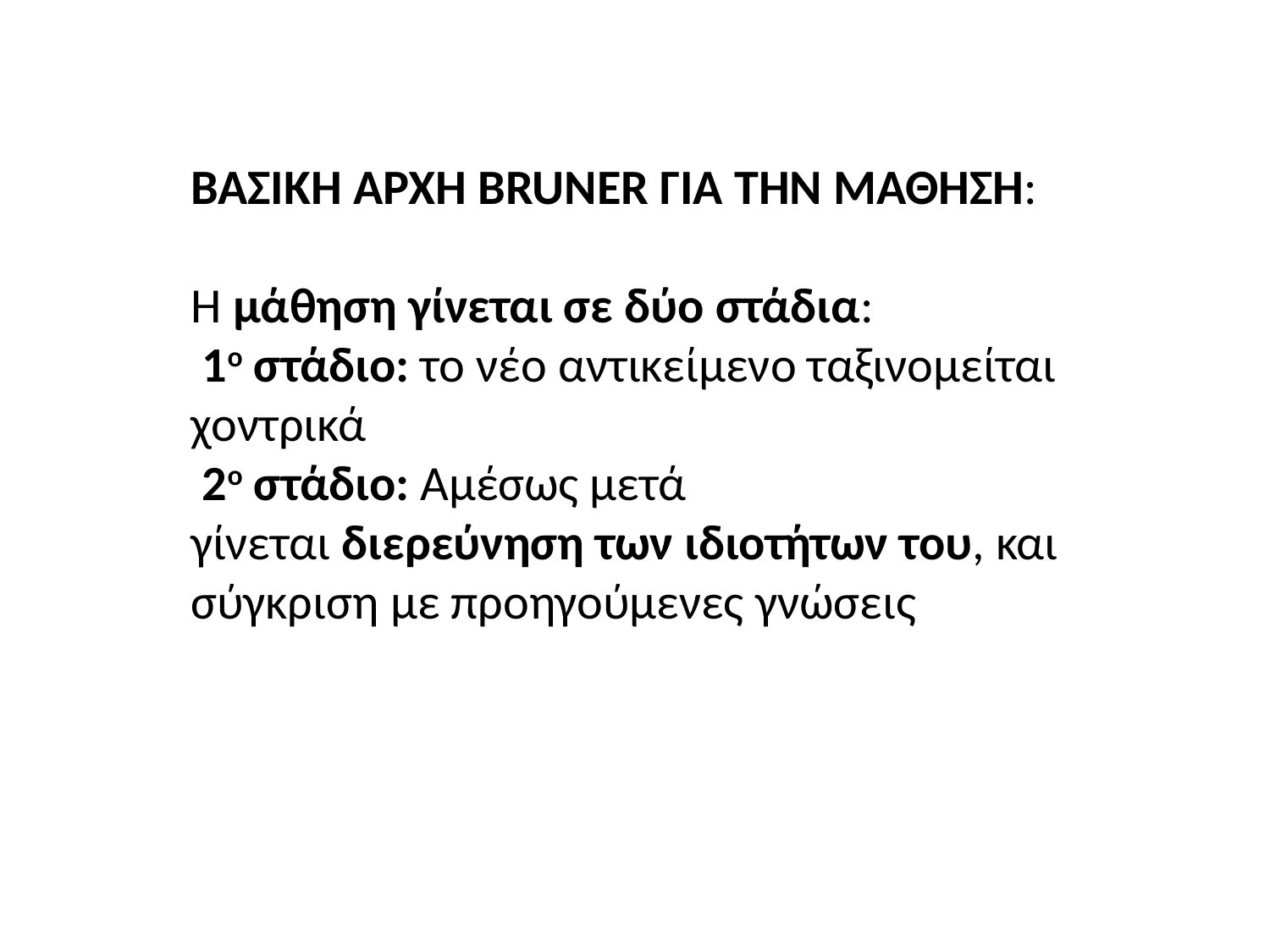

BAΣΙΚΗ ΑΡΧΗ BRUNER ΓΙΑ ΤΗΝ ΜΑΘΗΣΗ:

Η μάθηση γίνεται σε δύο στάδια:
 1ο στάδιο: το νέο αντικείμενο ταξινομείται χοντρικά
 2ο στάδιο: Αμέσως μετά γίνεται διερεύνηση των ιδιοτήτων του, και σύγκριση με προηγούμενες γνώσεις